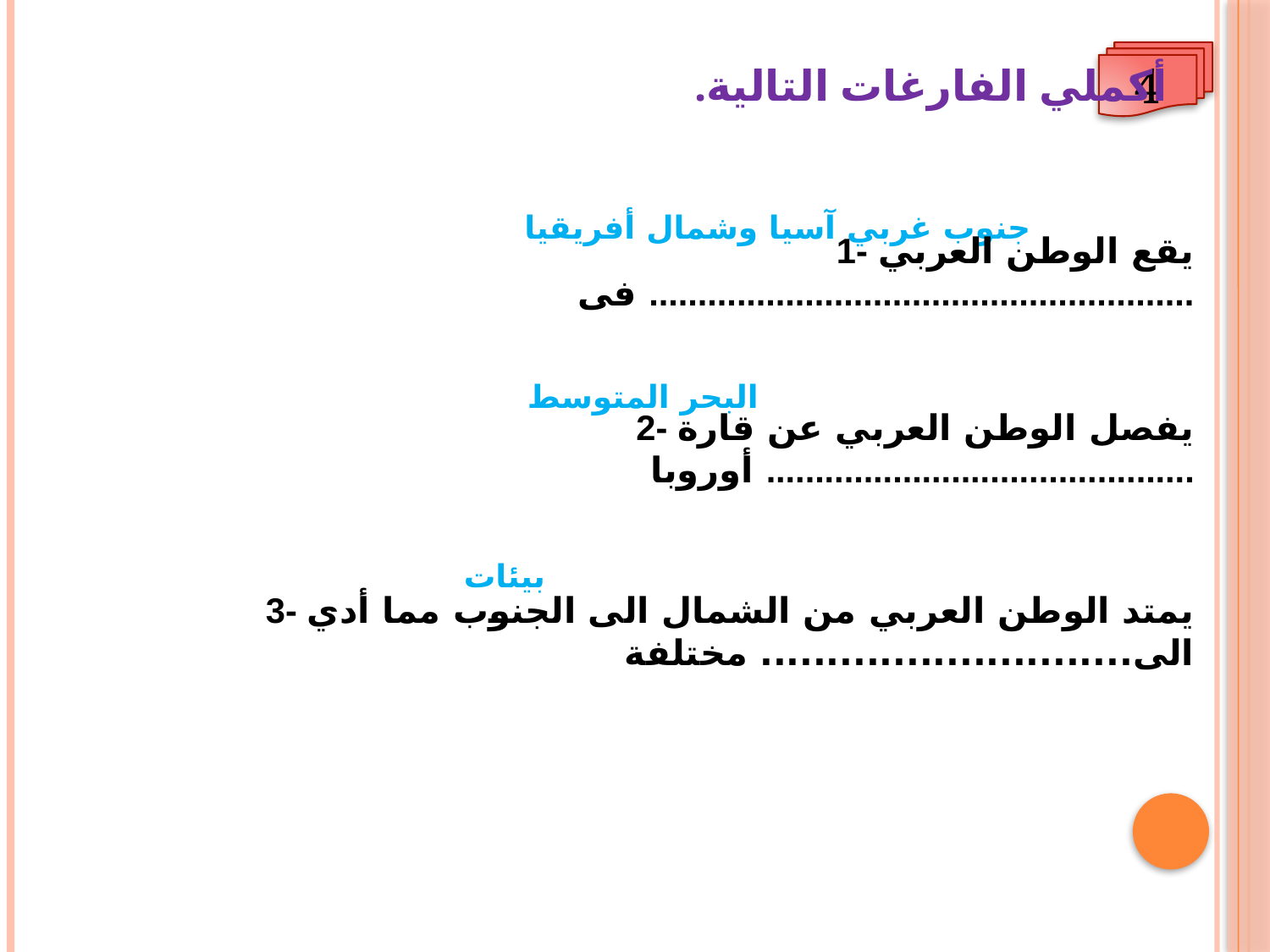

4
أكملي الفارغات التالية.
جنوب غربي آسيا وشمال أفريقيا
1- يقع الوطن العربي فى ........................................................
البحر المتوسط
2- يفصل الوطن العربي عن قارة أوروبا ............................................
بيئات
3- يمتد الوطن العربي من الشمال الى الجنوب مما أدي الى............................ مختلفة